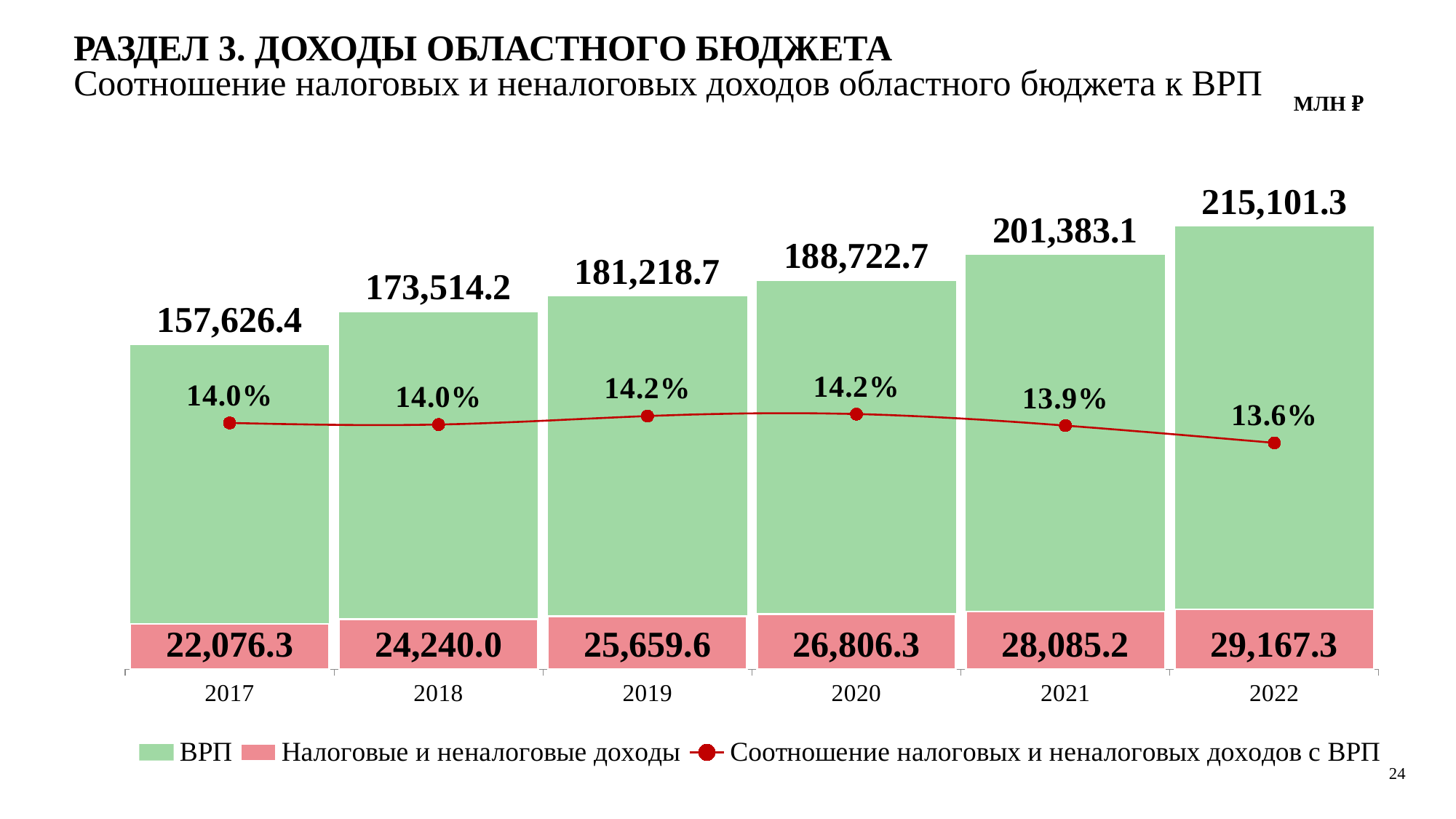

РАЗДЕЛ 3. ДОХОДЫ ОБЛАСТНОГО БЮДЖЕТА
Соотношение налоговых и неналоговых доходов областного бюджета к ВРП
МЛН ₽

### Chart

| Category | ВРП | Налоговые и неналоговые доходы | Соотношение налоговых и неналоговых доходов с ВРП |
|---|---|---|---|
| 2017 | 157626.4 | 22076.3 | 0.1400545847649886 |
| 2018 | 173514.2 | 24240.0 | 0.13970038187076347 |
| 2019 | 181218.7 | 25659.599999999988 | 0.1415946588293592 |
| 2020 | 188722.7 | 26806.3 | 0.14204067661176953 |
| 2021 | 201383.1 | 28085.2 | 0.13946155362590018 |
| 2022 | 215101.3 | 29167.3 | 0.13559797174633545 |
24